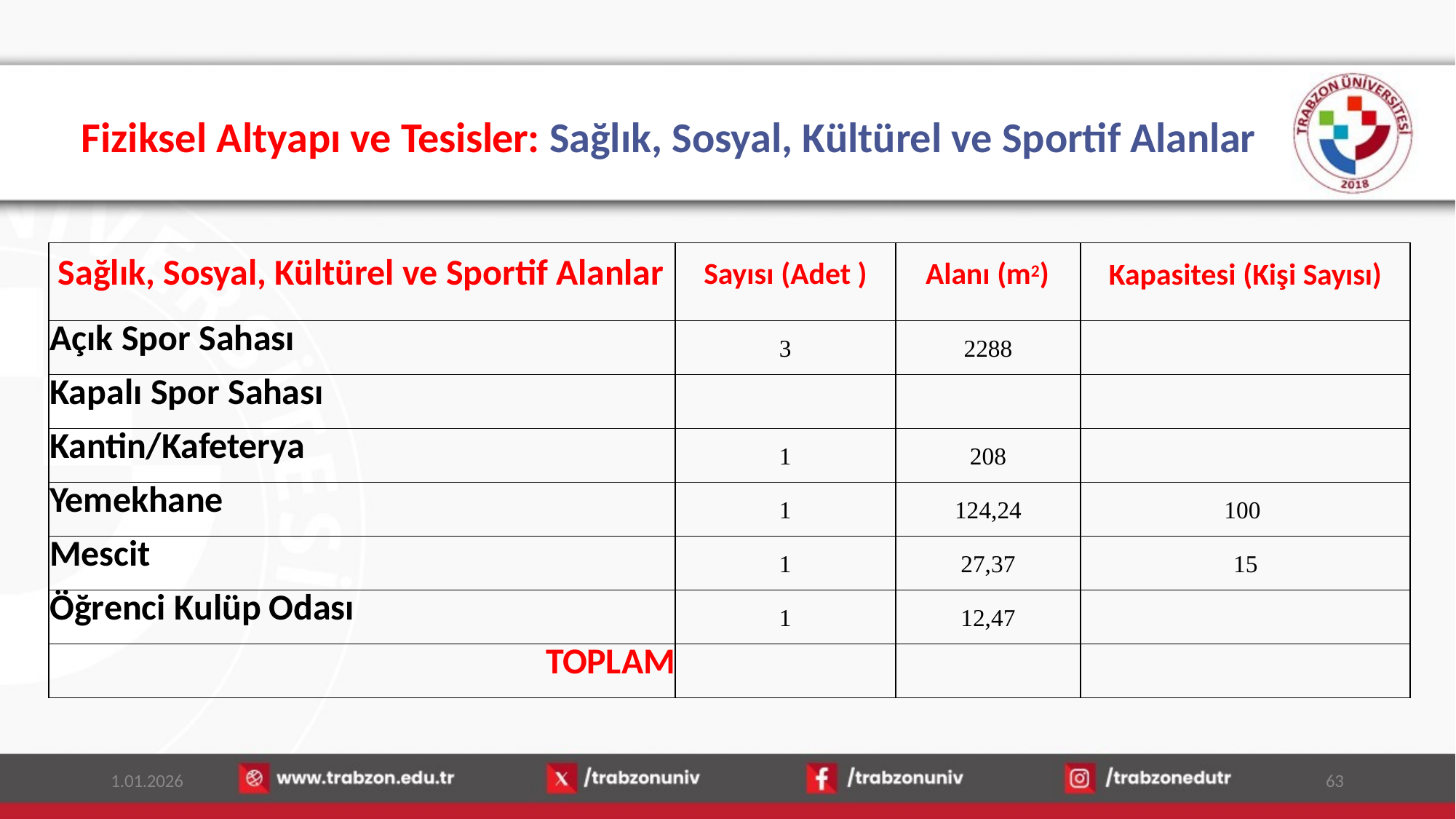

# Fiziksel Altyapı ve Tesisler: Sağlık, Sosyal, Kültürel ve Sportif Alanlar
| Sağlık, Sosyal, Kültürel ve Sportif Alanlar | Sayısı (Adet ) | Alanı (m2) | Kapasitesi (Kişi Sayısı) |
| --- | --- | --- | --- |
| Açık Spor Sahası | 3 | 2288 |  |
| Kapalı Spor Sahası |  |  |  |
| Kantin/Kafeterya | 1 | 208 |  |
| Yemekhane | 1 | 124,24 | 100 |
| Mescit | 1 | 27,37 | 15 |
| Öğrenci Kulüp Odası | 1 | 12,47 |  |
| TOPLAM |  |  |  |
1.01.2026
63